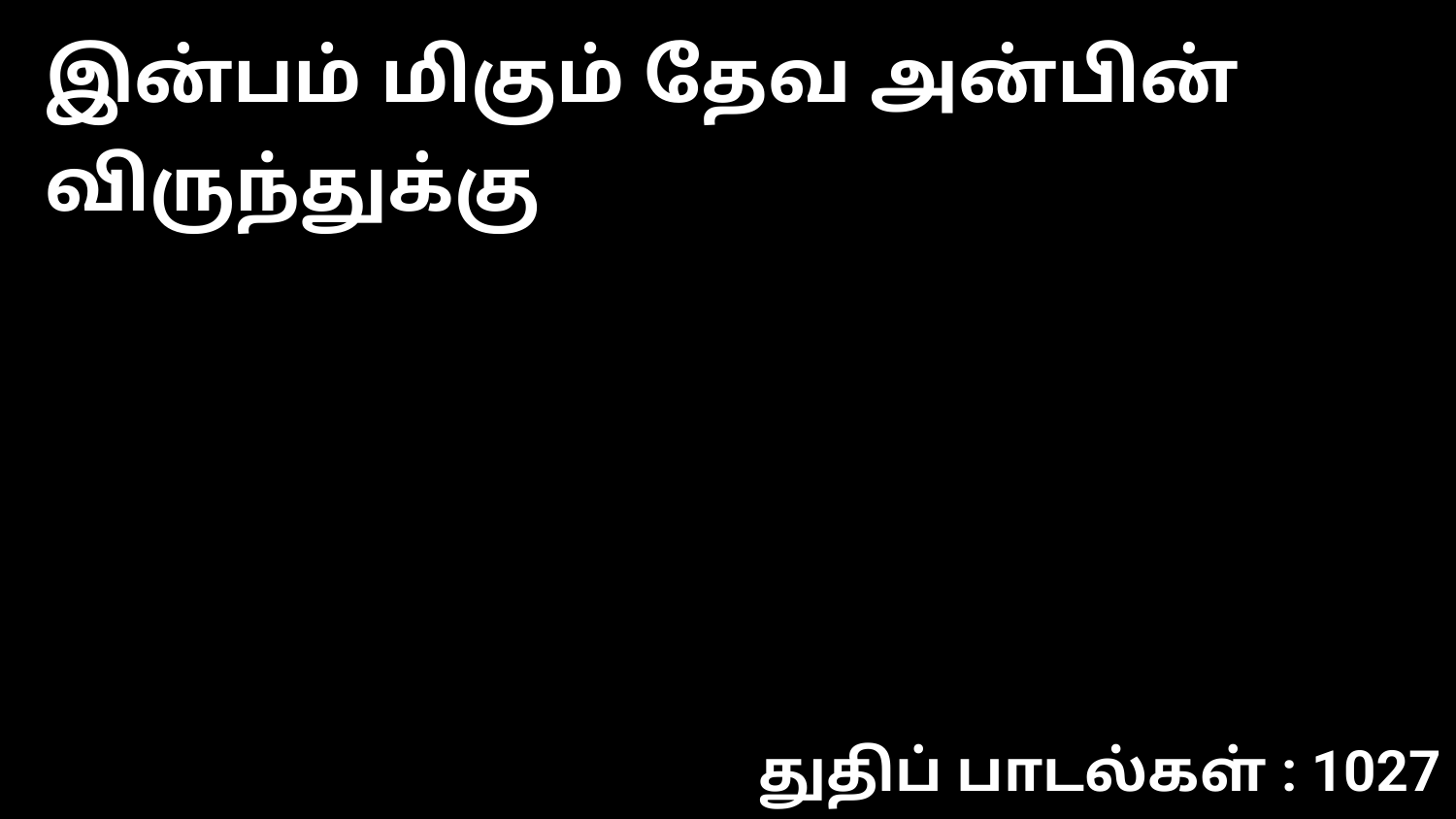

இன்பம் மிகும் தேவ அன்பின் விருந்துக்கு
துதிப் பாடல்கள் : 1027